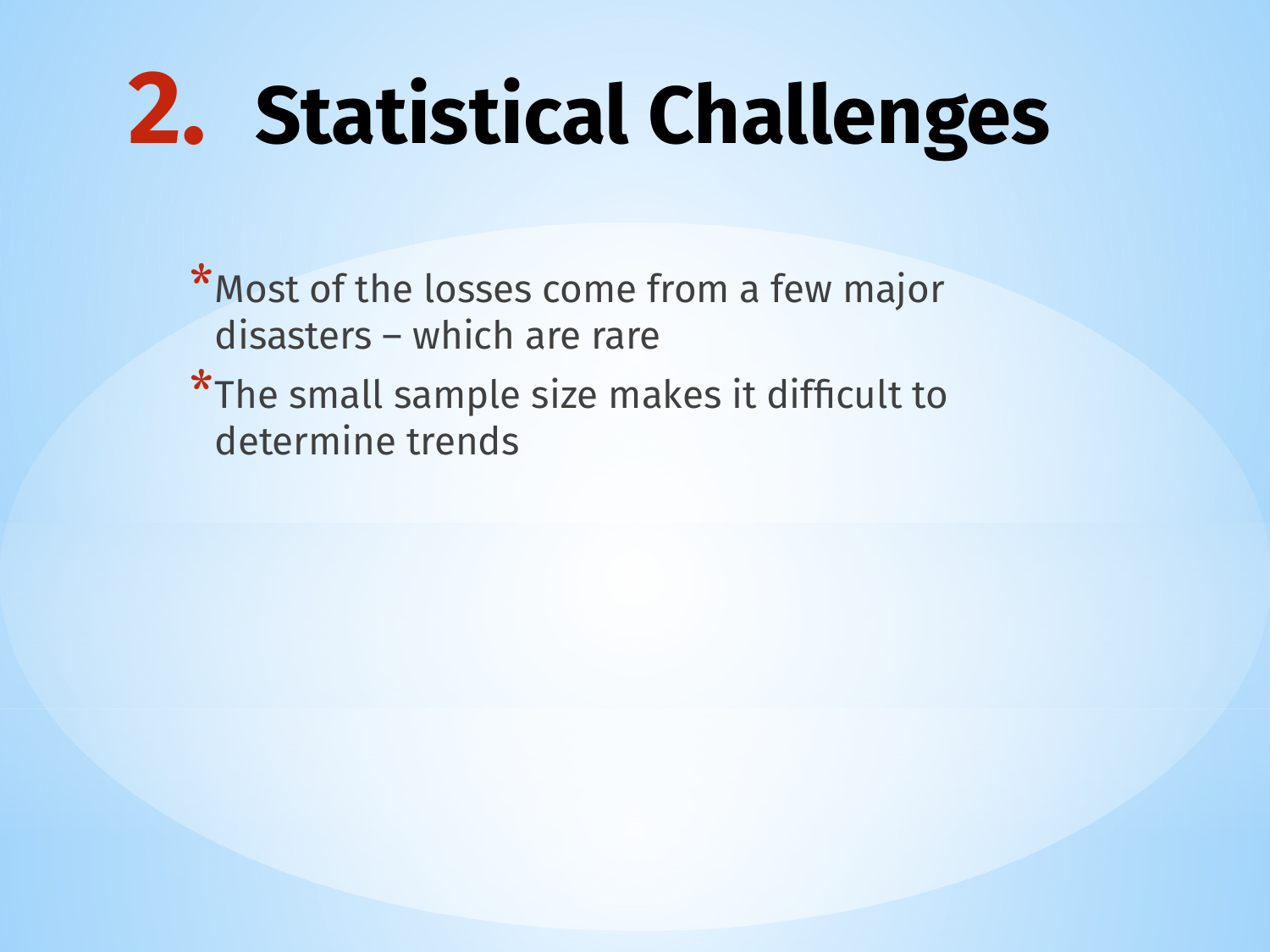

# Statistical Challenges
Most of the losses come from a few major disasters – which are rare
The small sample size makes it difficult to determine trends